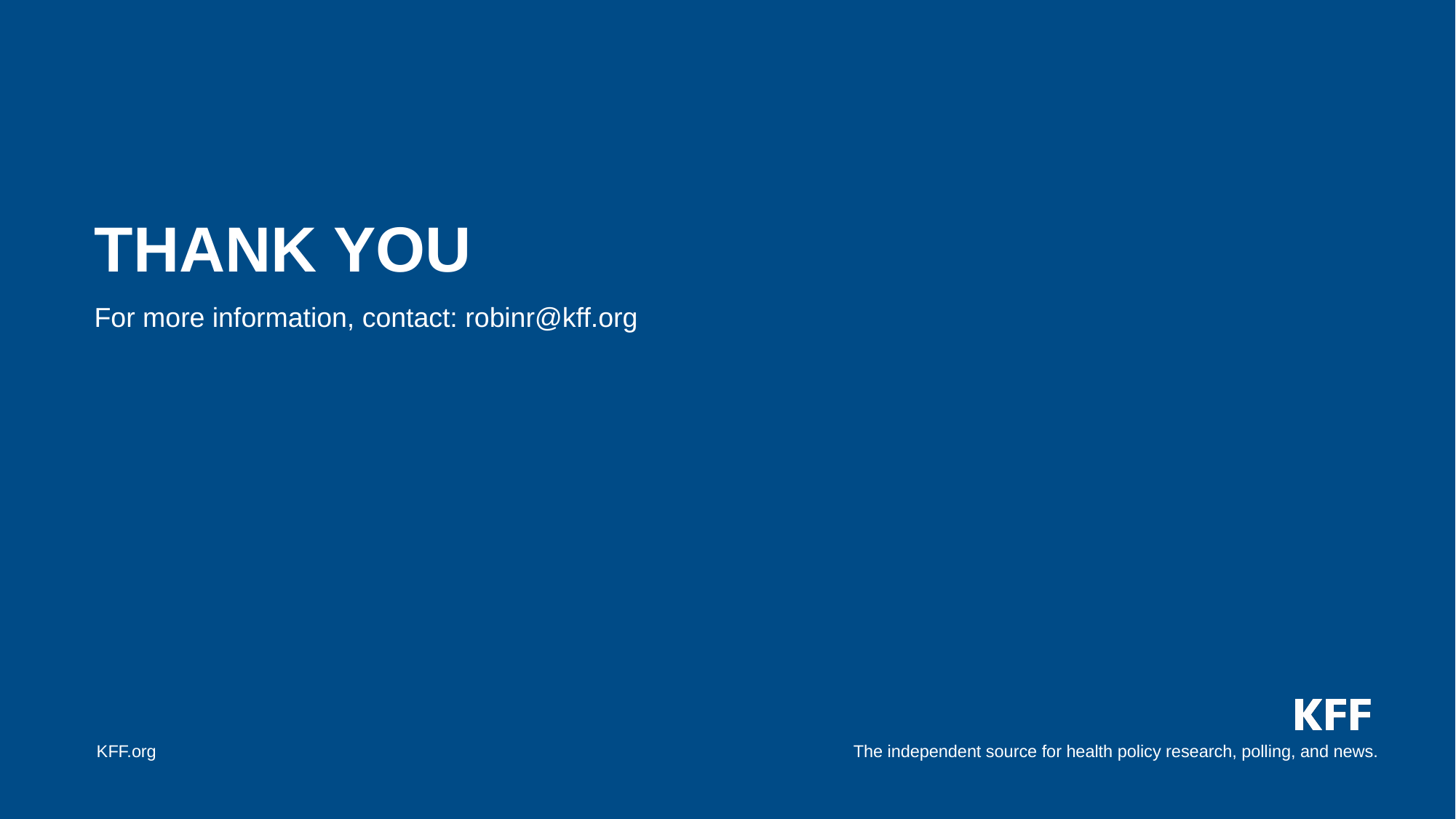

THANK YOU
For more information, contact: robinr@kff.org